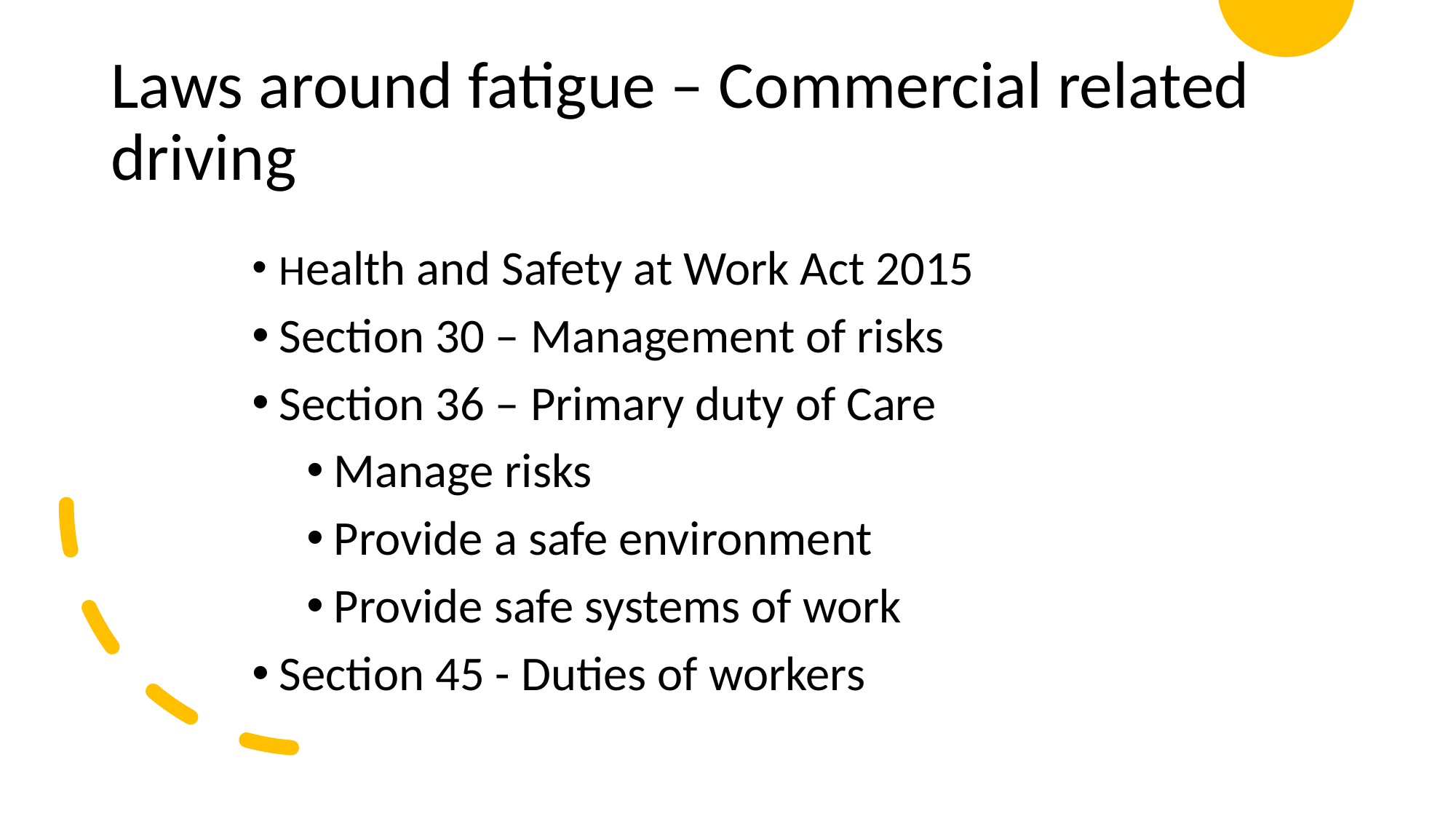

# Laws around fatigue – Commercial related driving

Health and Safety at Work Act 2015
Section 30 – Management of risks
Section 36 – Primary duty of Care
Manage risks
Provide a safe environment
Provide safe systems of work
Section 45 - Duties of workers